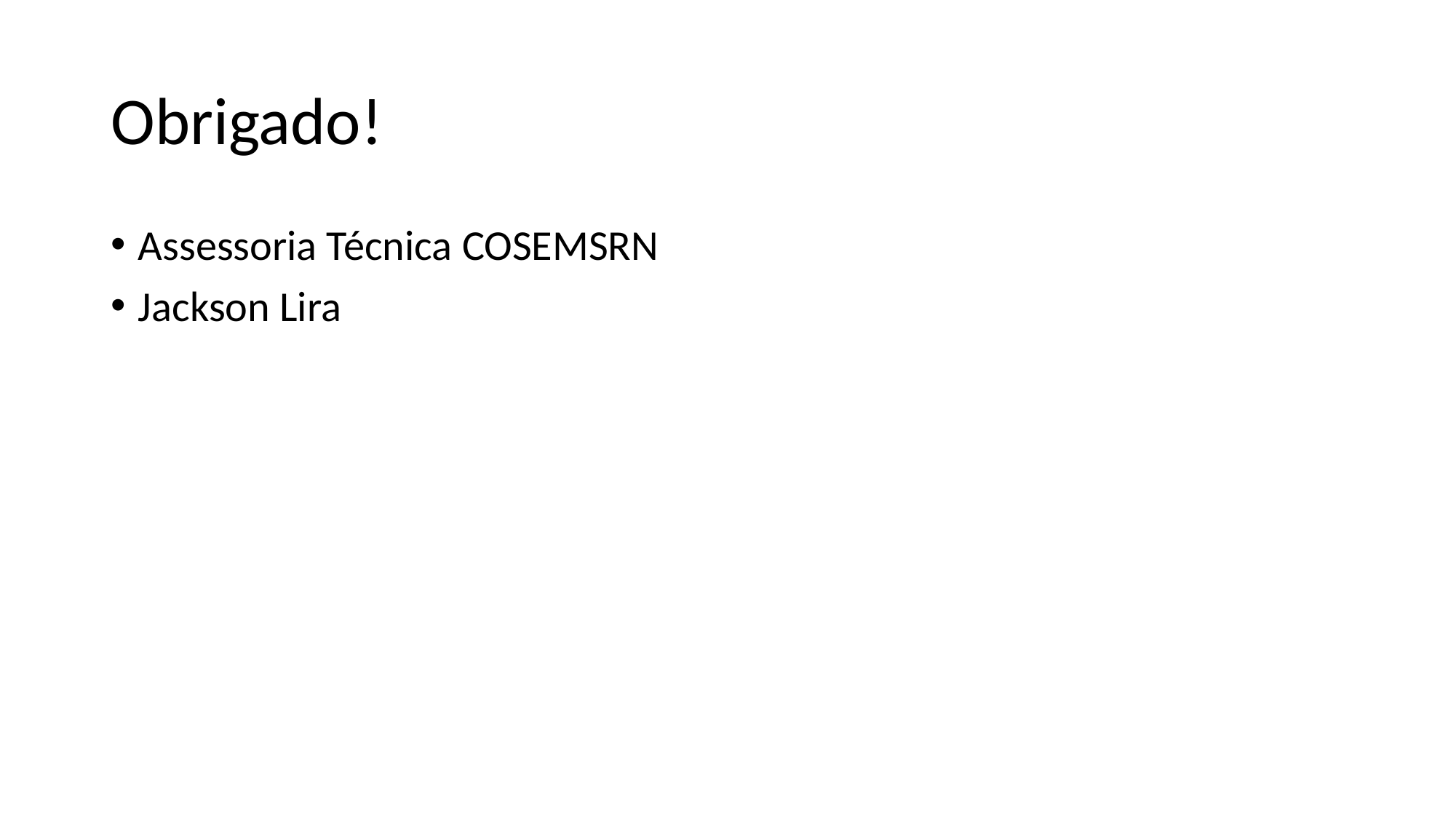

# Obrigado!
Assessoria Técnica COSEMSRN
Jackson Lira